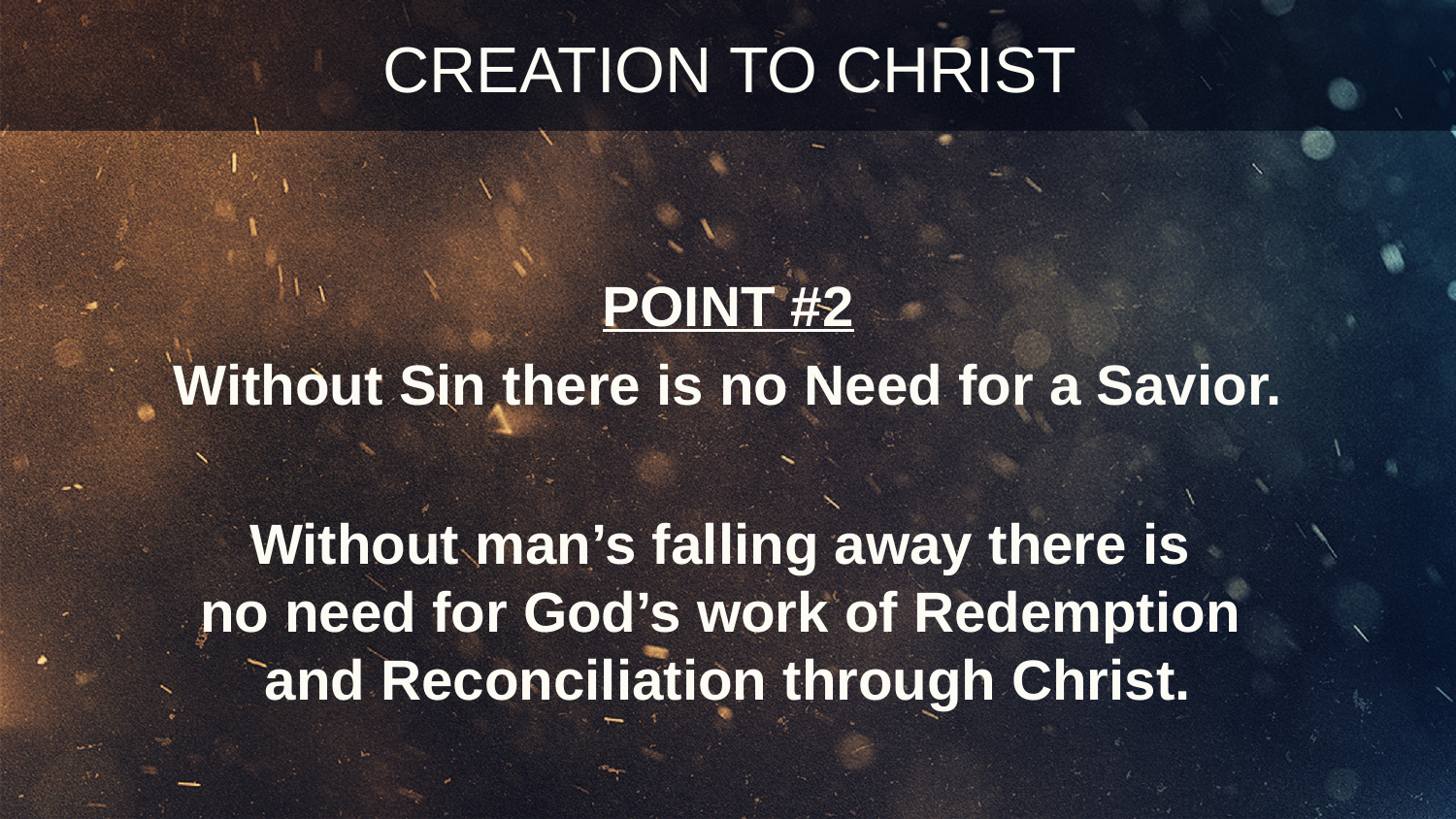

# CREATION TO CHRIST
POINT #2
Without Sin there is no Need for a Savior.

Without man’s falling away there is
no need for God’s work of Redemption
and Reconciliation through Christ.